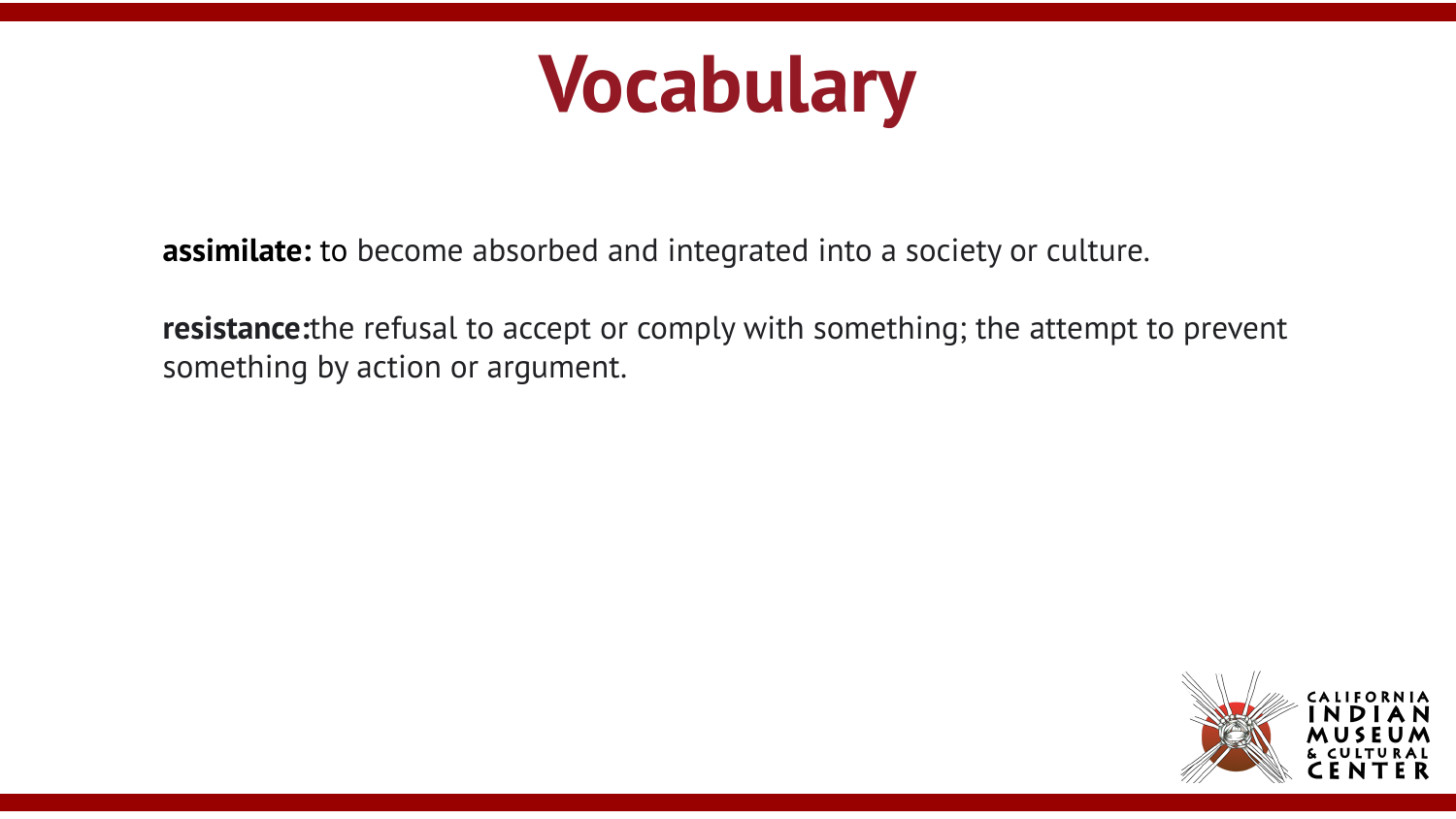

# Vocabulary

assimilate: to become absorbed and integrated into a society or culture.

resistance:the refusal to accept or comply with something; the attempt to prevent something by action or argument.